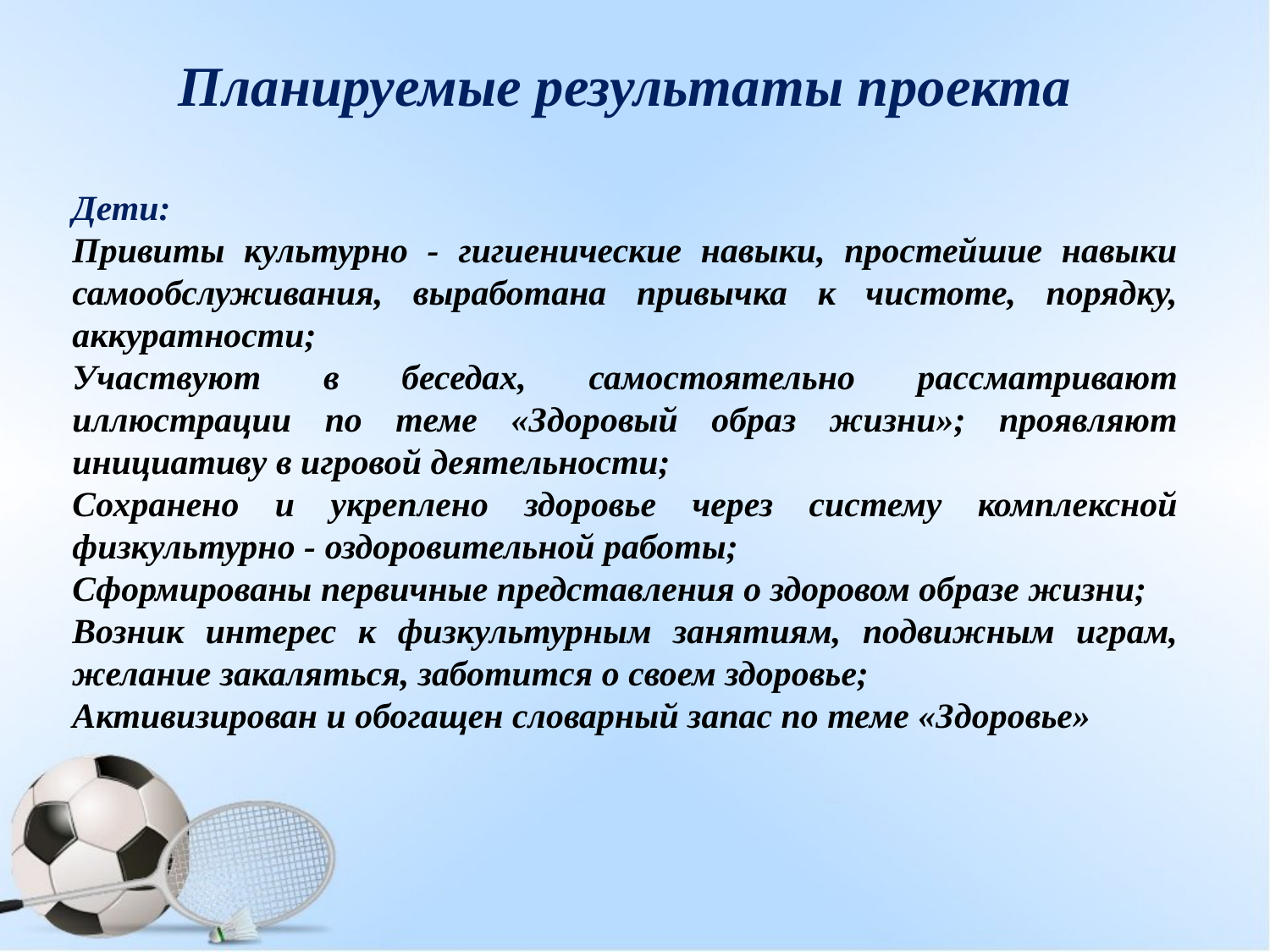

# Планируемые результаты проекта
Дети:
Привиты культурно - гигиенические навыки, простейшие навыки самообслуживания, выработана привычка к чистоте, порядку, аккуратности;
Участвуют в беседах, самостоятельно рассматривают иллюстрации по теме «Здоровый образ жизни»; проявляют инициативу в игровой деятельности;
Сохранено и укреплено здоровье через систему комплексной физкультурно - оздоровительной работы;
Сформированы первичные представления о здоровом образе жизни;
Возник интерес к физкультурным занятиям, подвижным играм, желание закаляться, заботится о своем здоровье;
Активизирован и обогащен словарный запас по теме «Здоровье»